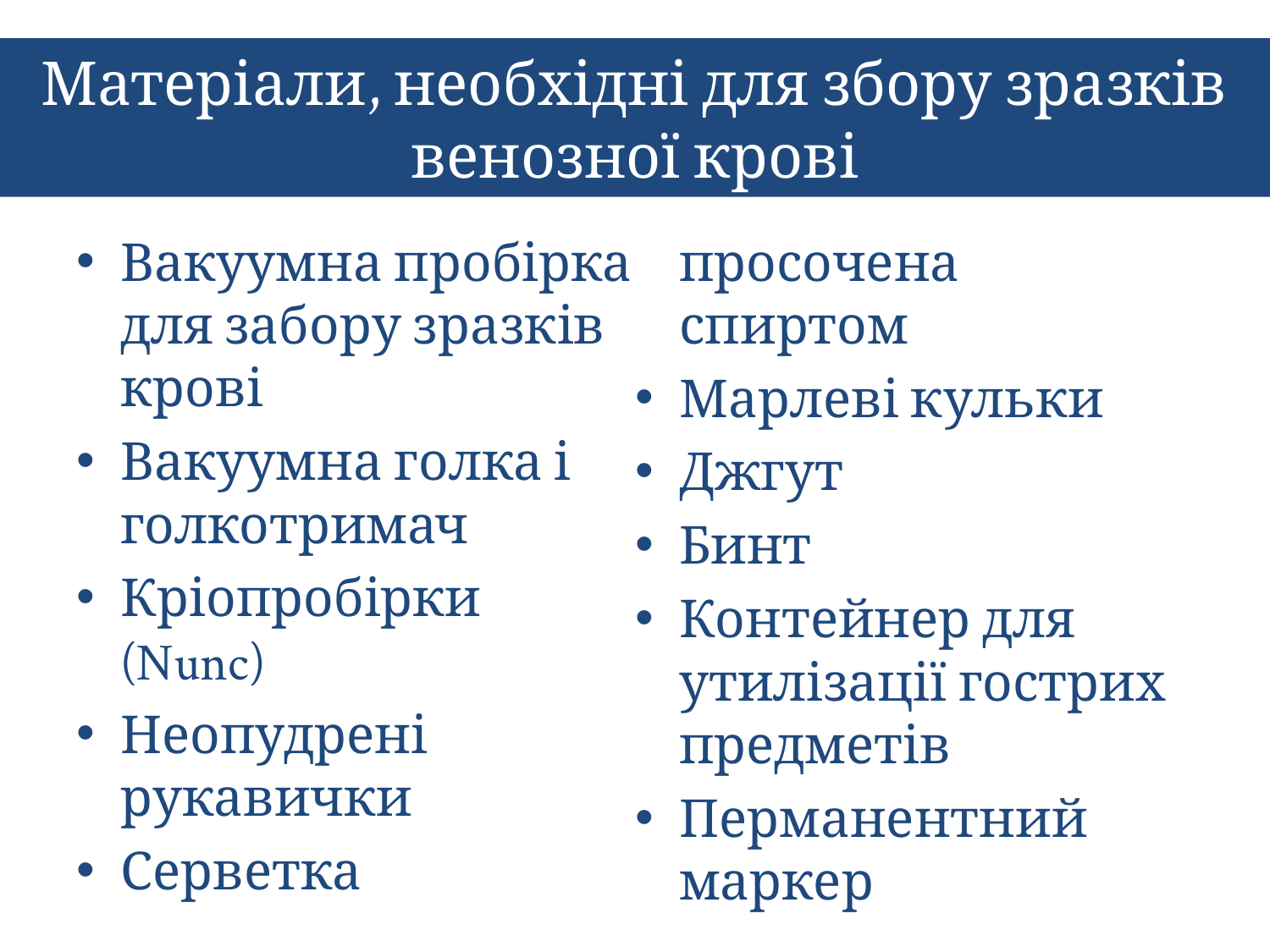

# Матеріали, необхідні для збору зразків венозної крові
Вакуумна пробірка для забору зразків крові
Вакуумна голка і голкотримач
Кріопробірки (Nunc)
Неопудрені рукавички
Серветка просочена спиртом
Марлеві кульки
Джгут
Бинт
Контейнер для утилізації гострих предметів
Перманентний маркер